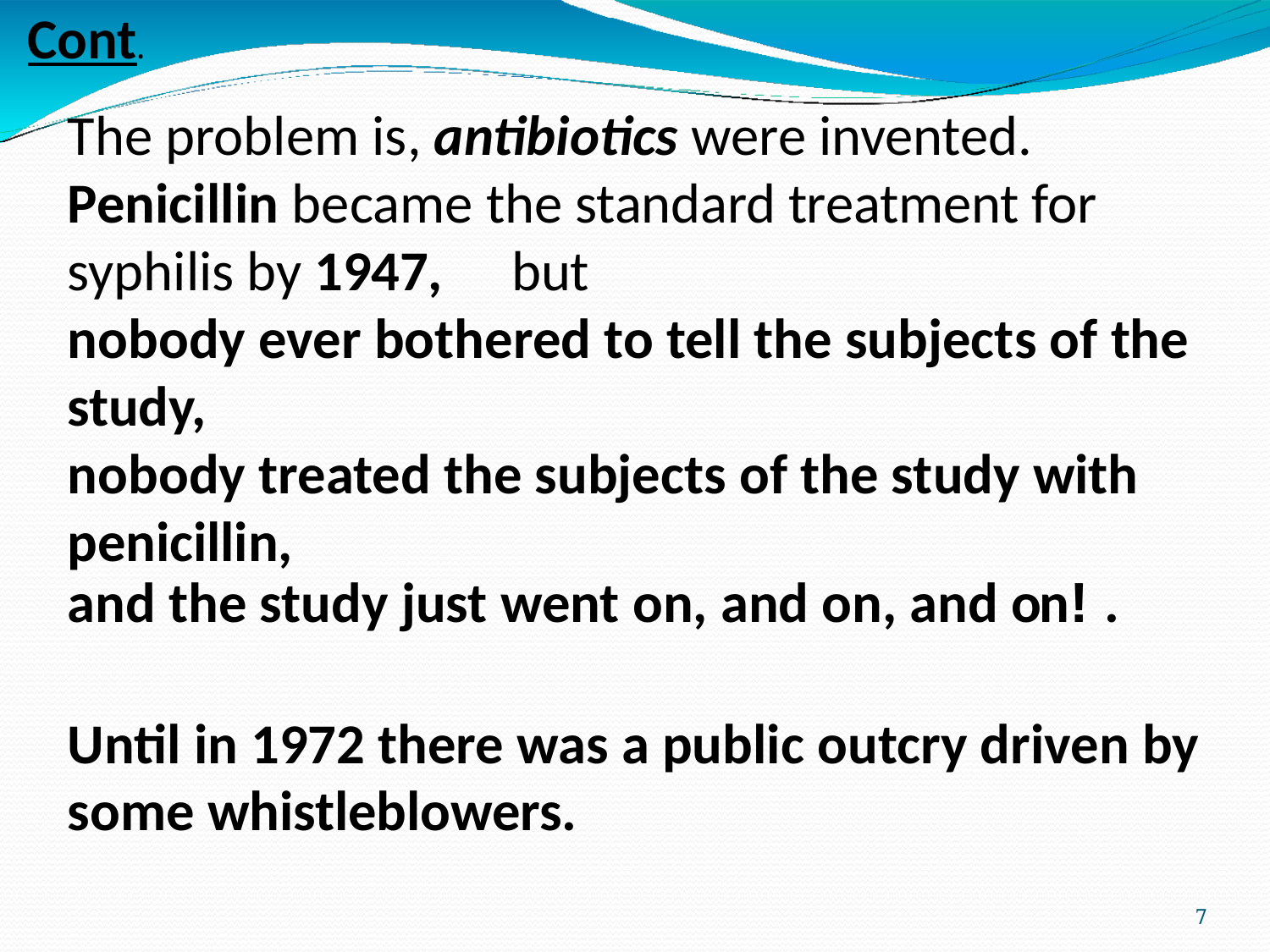

Cont.
The problem is, antibiotics were invented. Penicillin became the standard treatment for syphilis by 1947,	but
nobody ever bothered to tell the subjects of the study,
nobody treated the subjects of the study with penicillin,
and the study just went on, and on, and on! .

Until in 1972 there was a public outcry driven by some whistleblowers.
7